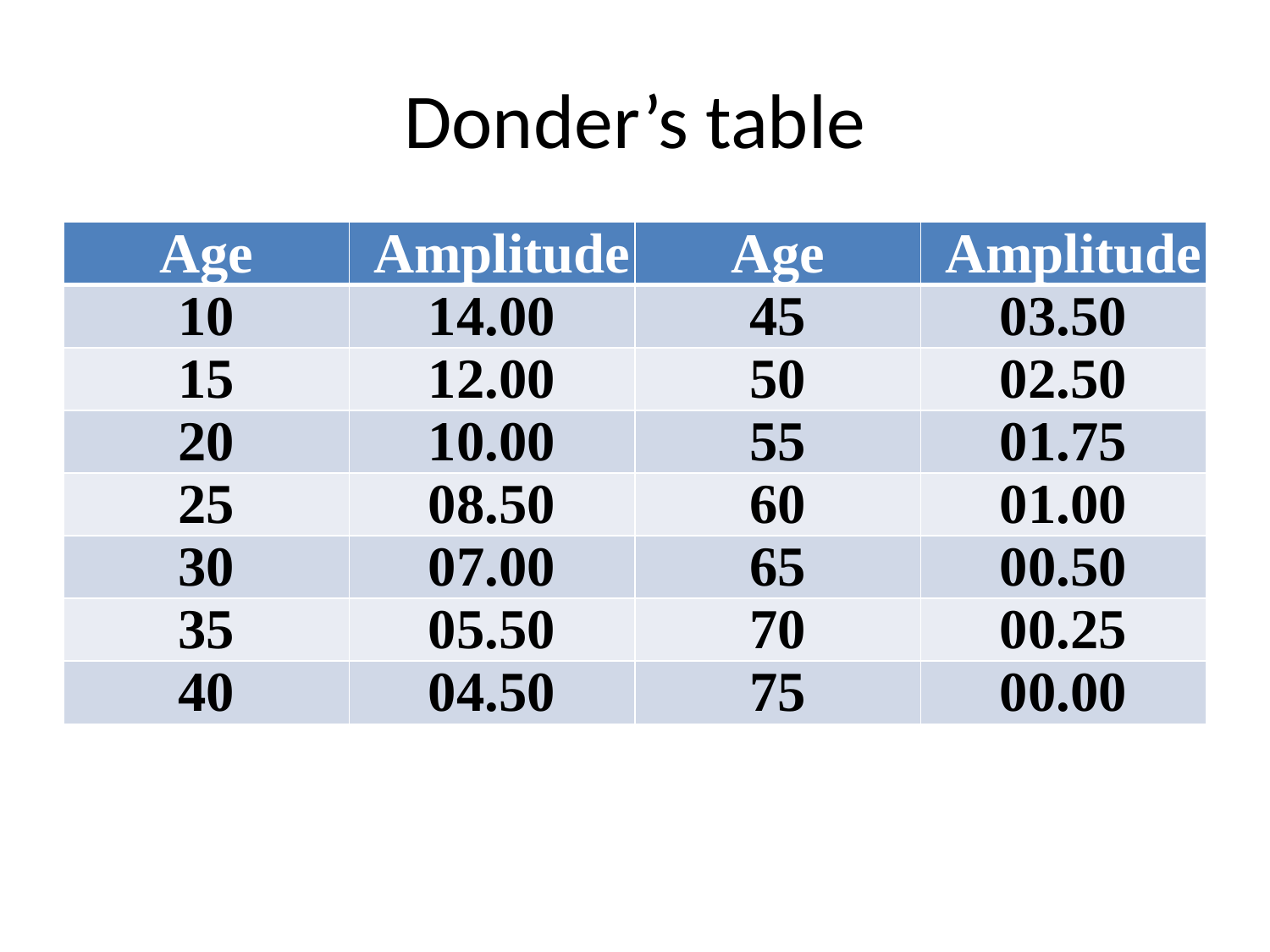

# Donder’s table
| Age | Amplitude | Age | Amplitude |
| --- | --- | --- | --- |
| 10 | 14.00 | 45 | 03.50 |
| 15 | 12.00 | 50 | 02.50 |
| 20 | 10.00 | 55 | 01.75 |
| 25 | 08.50 | 60 | 01.00 |
| 30 | 07.00 | 65 | 00.50 |
| 35 | 05.50 | 70 | 00.25 |
| 40 | 04.50 | 75 | 00.00 |